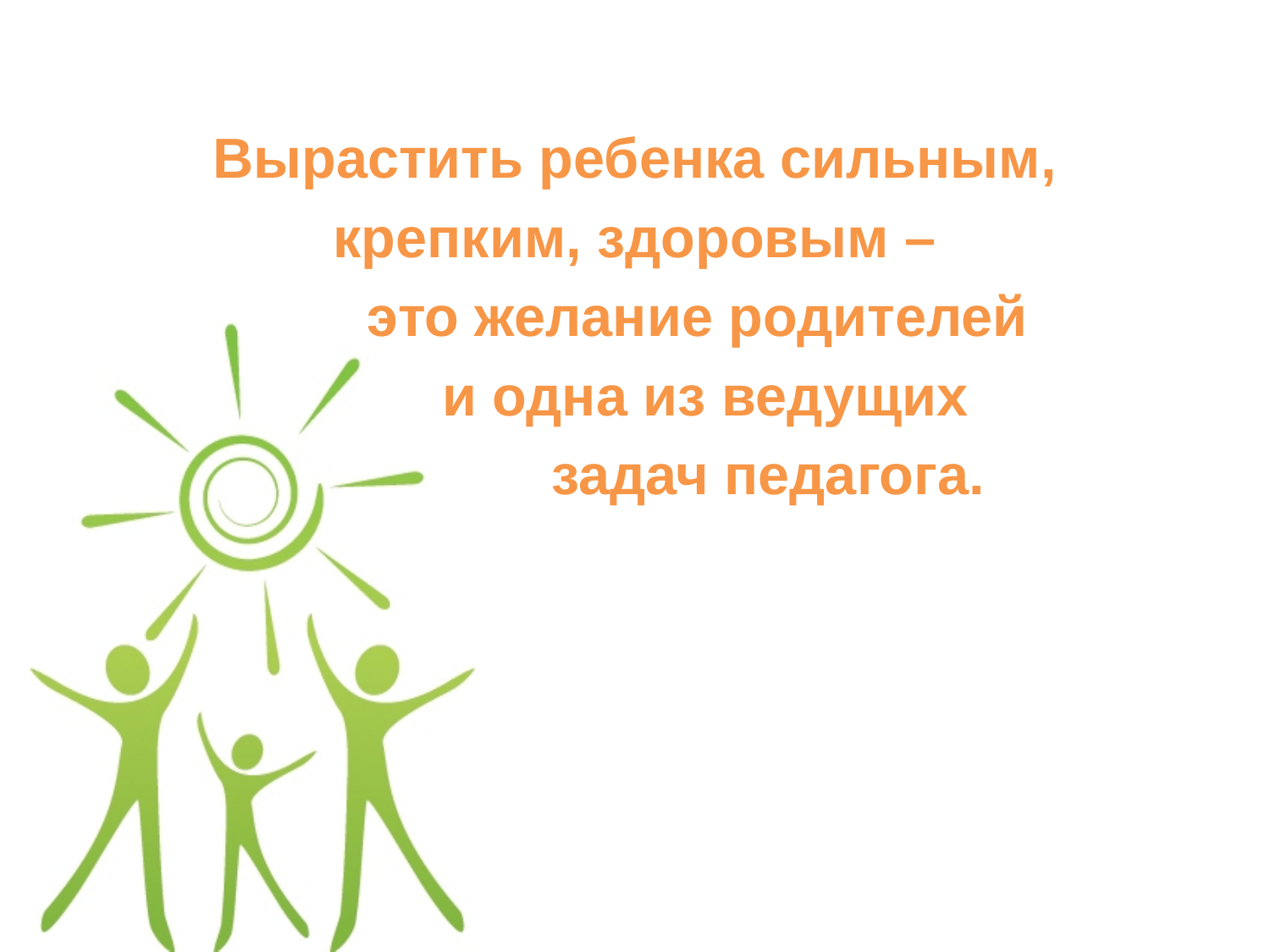

Вырастить ребенка сильным,
 крепким, здоровым –
         это желание родителей
          и одна из ведущих
                  задач педагога.